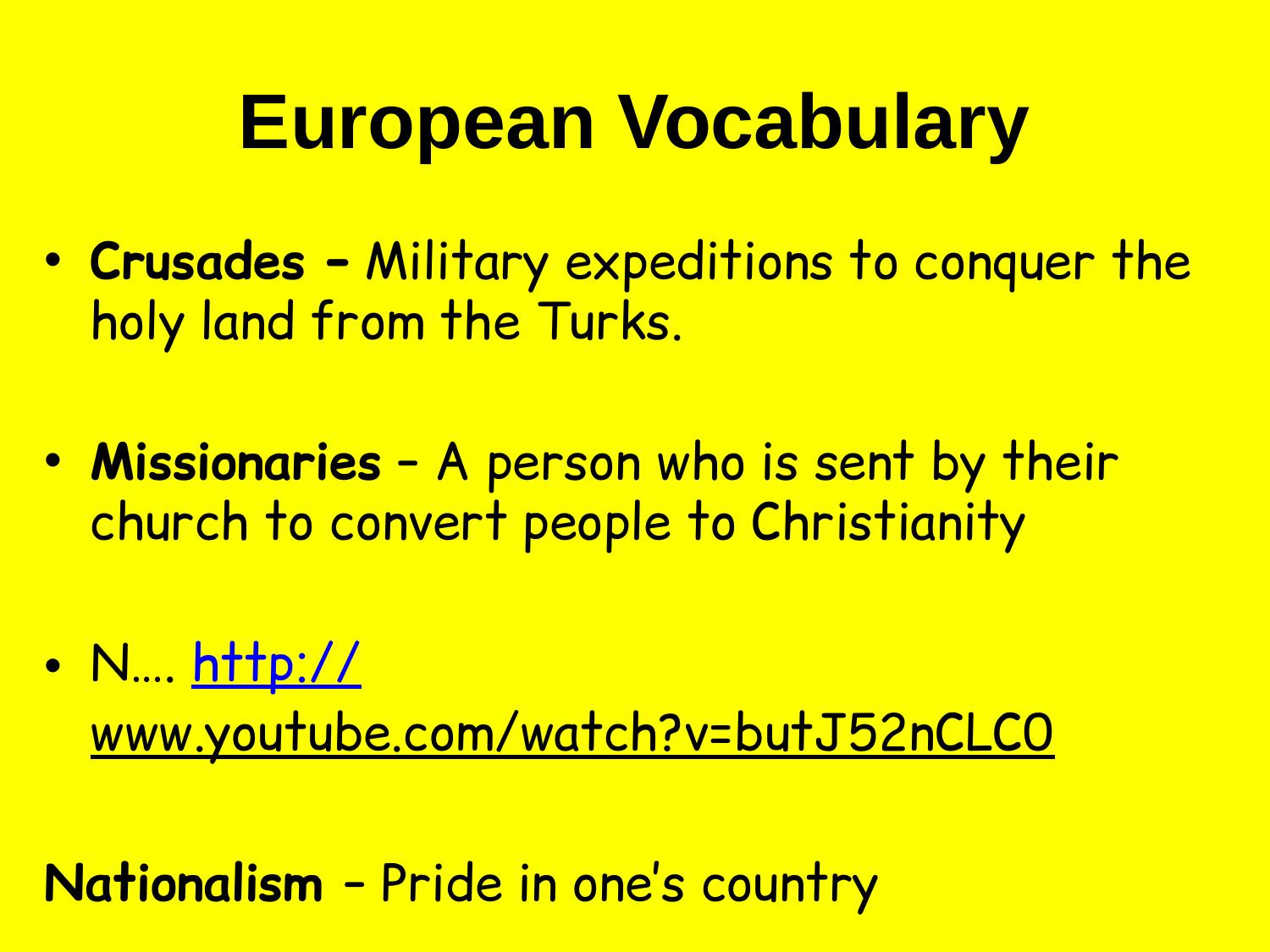

# European Vocabulary
Crusades – Military expeditions to conquer the holy land from the Turks.

Missionaries – A person who is sent by their church to convert people to Christianity

N…. http://www.youtube.com/watch?v=butJ52nCLC0

Nationalism – Pride in one’s country